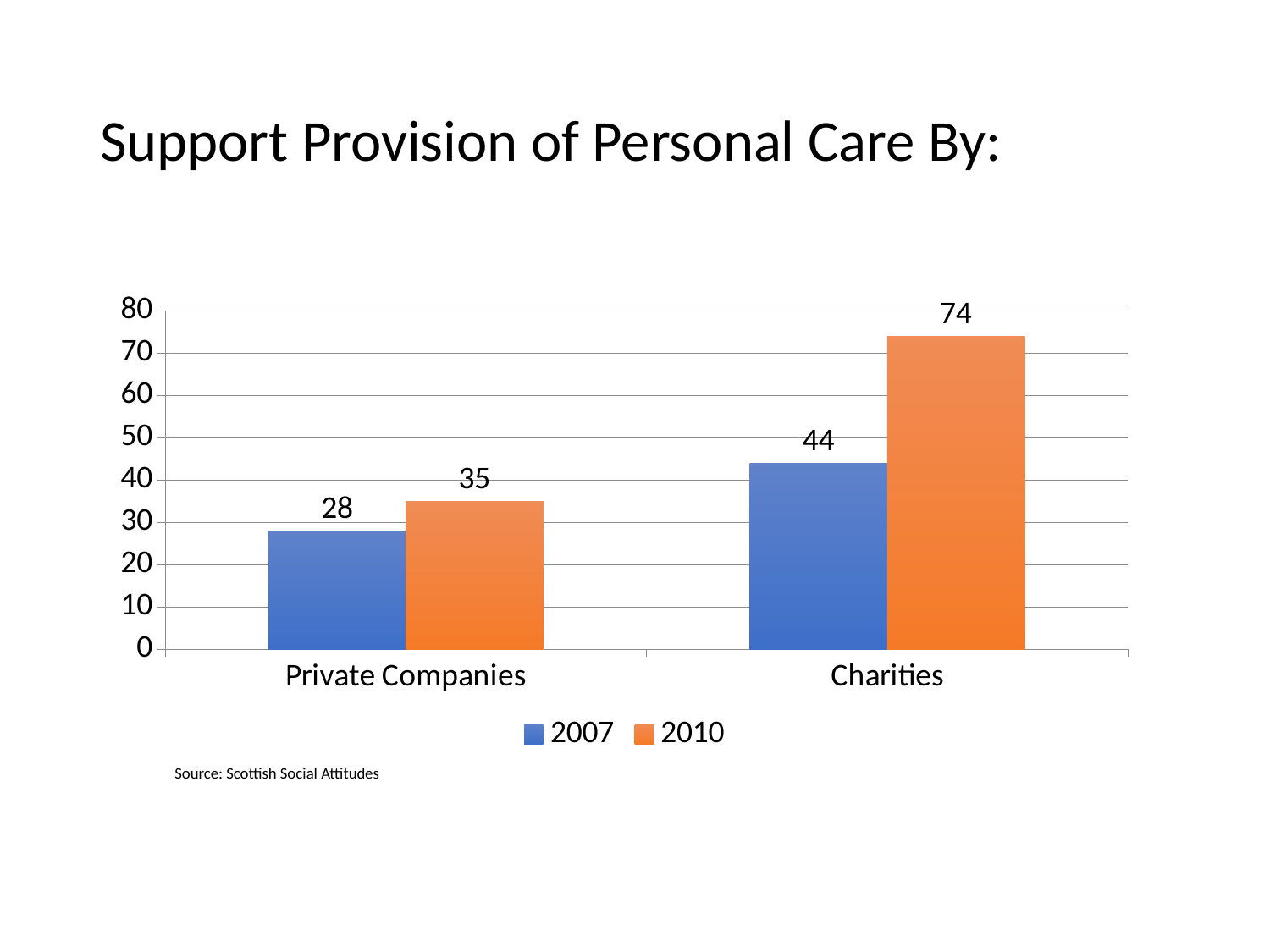

# Support Provision of Personal Care By:

### Chart

| Category | 2007 | 2010 |
|---|---|---|
| Private Companies | 28.0 | 35.0 |
| Charities | 44.0 | 74.0 |
Source: Scottish Social Attitudes